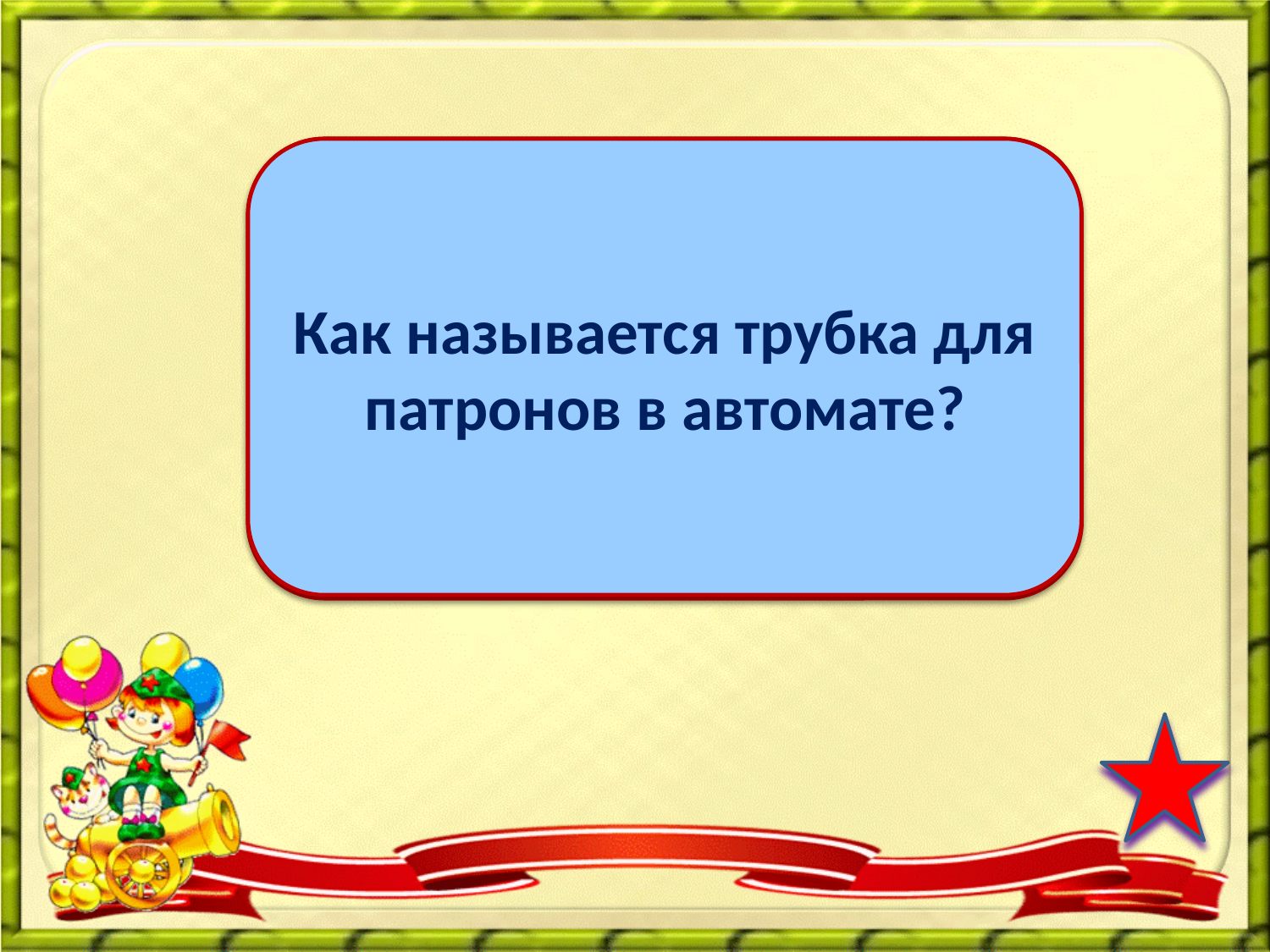

магазин
Как называется трубка для патронов в автомате?